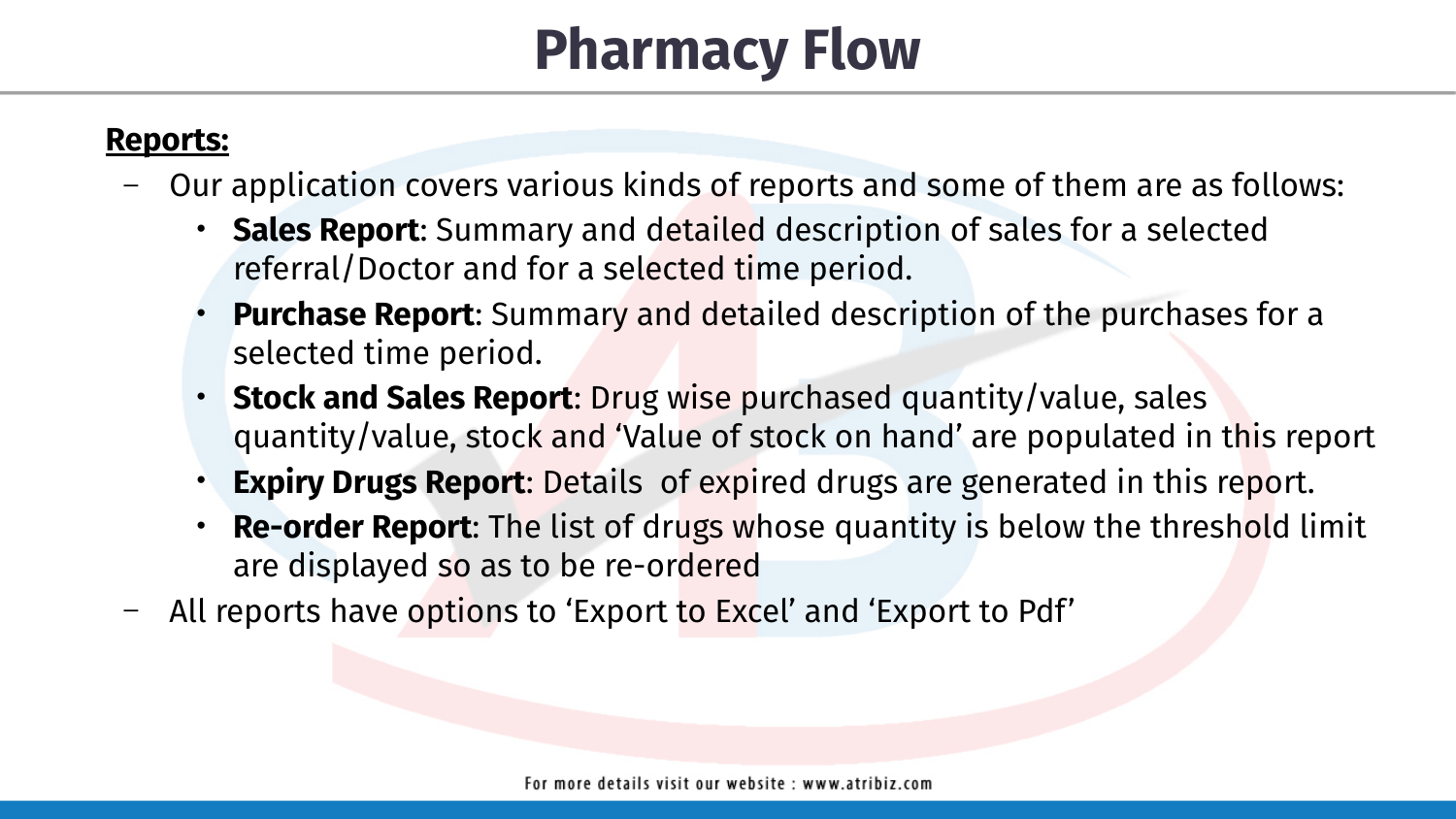

# Pharmacy Flow
       Reports:
Our application covers various kinds of reports and some of them are as follows:
Sales Report: Summary and detailed description of sales for a selected referral/Doctor and for a selected time period.
Purchase Report: Summary and detailed description of the purchases for a selected time period.
Stock and Sales Report: Drug wise purchased quantity/value, sales quantity/value, stock and ‘Value of stock on hand’ are populated in this report
Expiry Drugs Report: Details  of expired drugs are generated in this report.
Re-order Report: The list of drugs whose quantity is below the threshold limit are displayed so as to be re-ordered
All reports have options to ‘Export to Excel’ and ‘Export to Pdf’